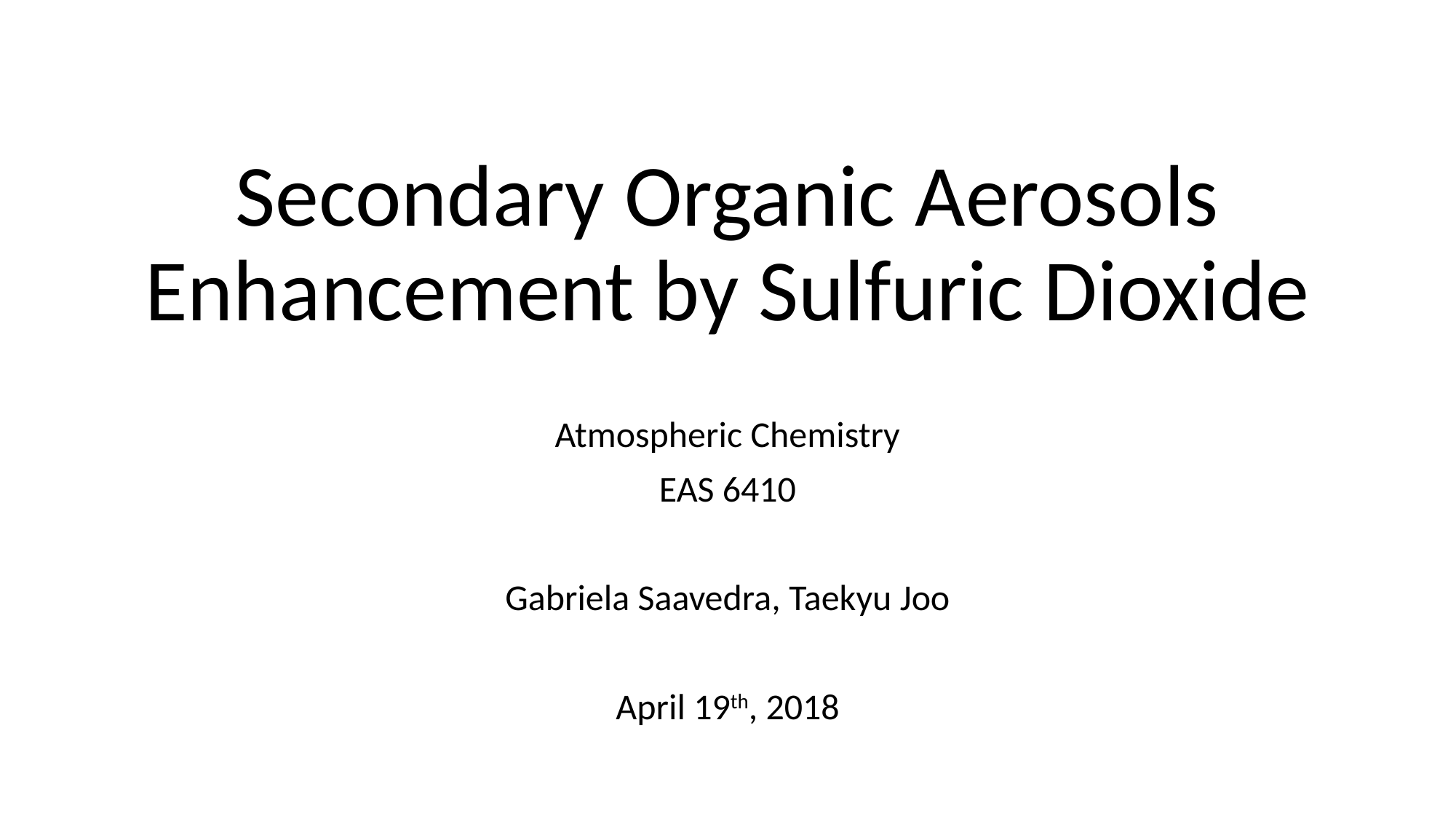

# Secondary Organic Aerosols Enhancement by Sulfuric Dioxide
Atmospheric Chemistry
EAS 6410

Gabriela Saavedra, Taekyu Joo

April 19th, 2018